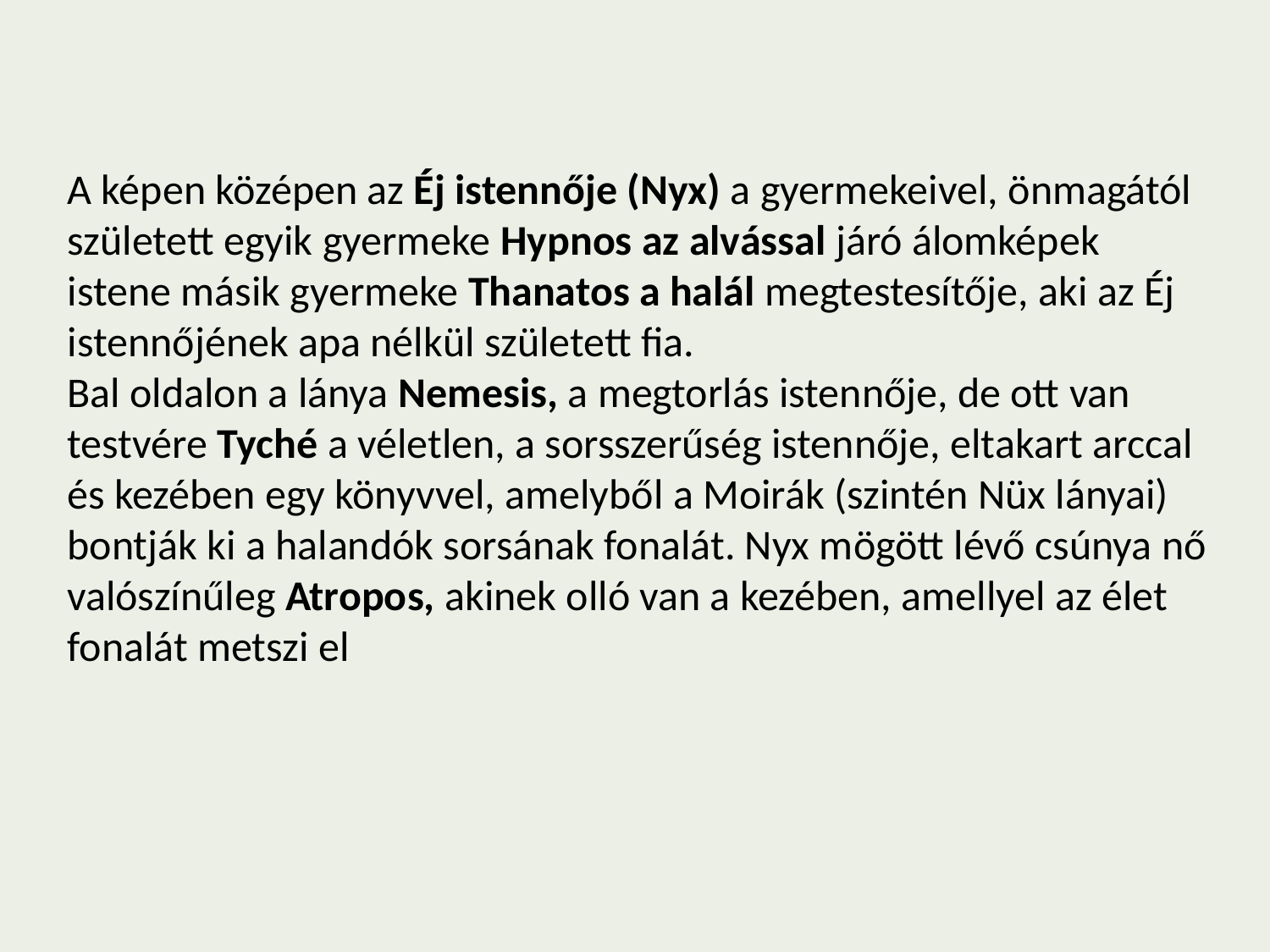

A képen középen az Éj istennője (Nyx) a gyermekeivel, önmagától született egyik gyermeke Hypnos az alvással járó álomképek istene másik gyermeke Thanatos a halál megtestesítője, aki az Éj istennőjének apa nélkül született fia.
Bal oldalon a lánya Nemesis, a megtorlás istennője, de ott van testvére Tyché a véletlen, a sorsszerűség istennője, eltakart arccal és kezében egy könyvvel, amelyből a Moirák (szintén Nüx lányai) bontják ki a halandók sorsának fonalát. Nyx mögött lévő csúnya nő valószínűleg Atropos, akinek olló van a kezében, amellyel az élet fonalát metszi el